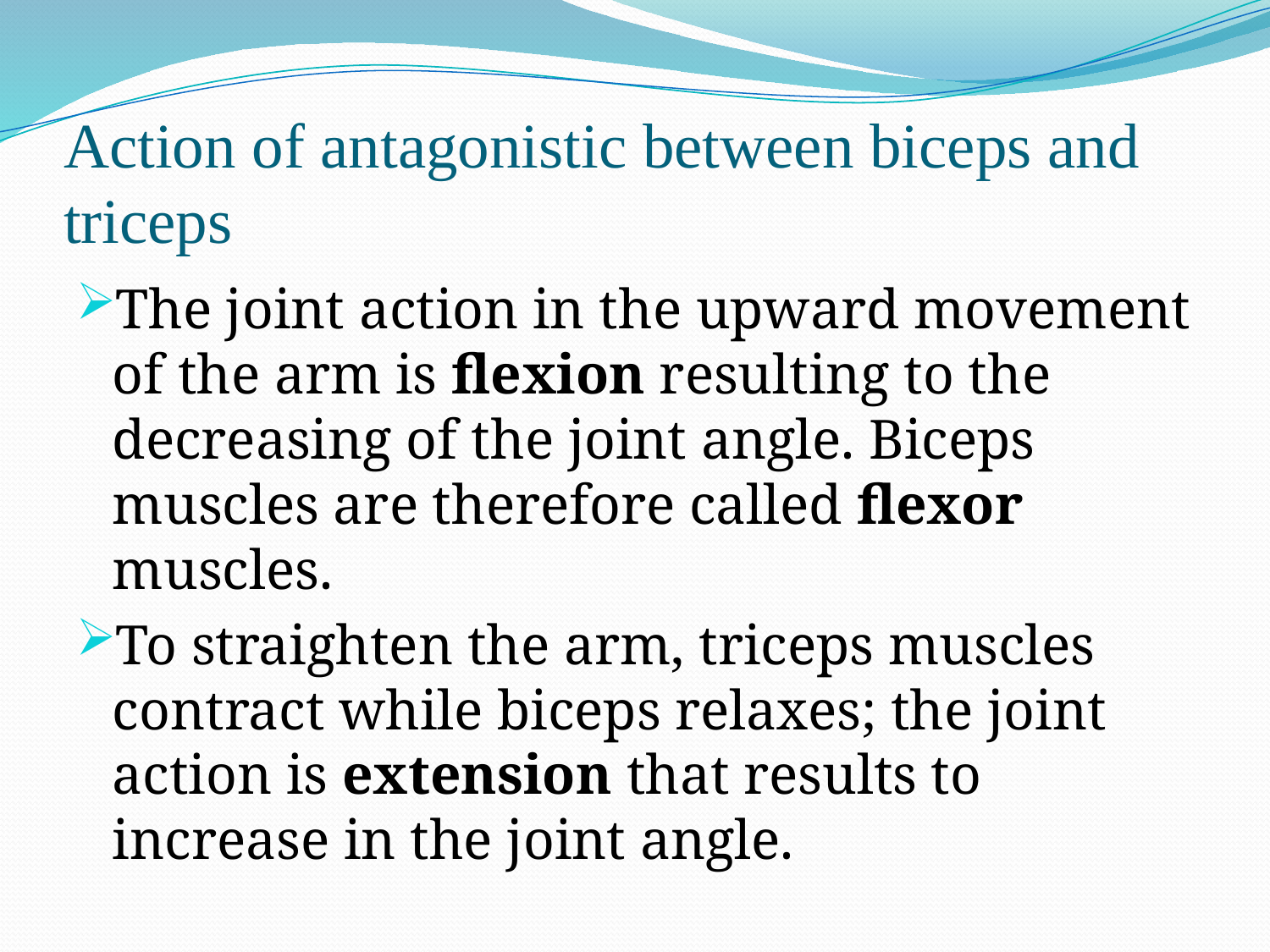

# Action of antagonistic between biceps and triceps
The joint action in the upward movement of the arm is flexion resulting to the decreasing of the joint angle. Biceps muscles are therefore called flexor muscles.
To straighten the arm, triceps muscles contract while biceps relaxes; the joint action is extension that results to increase in the joint angle.